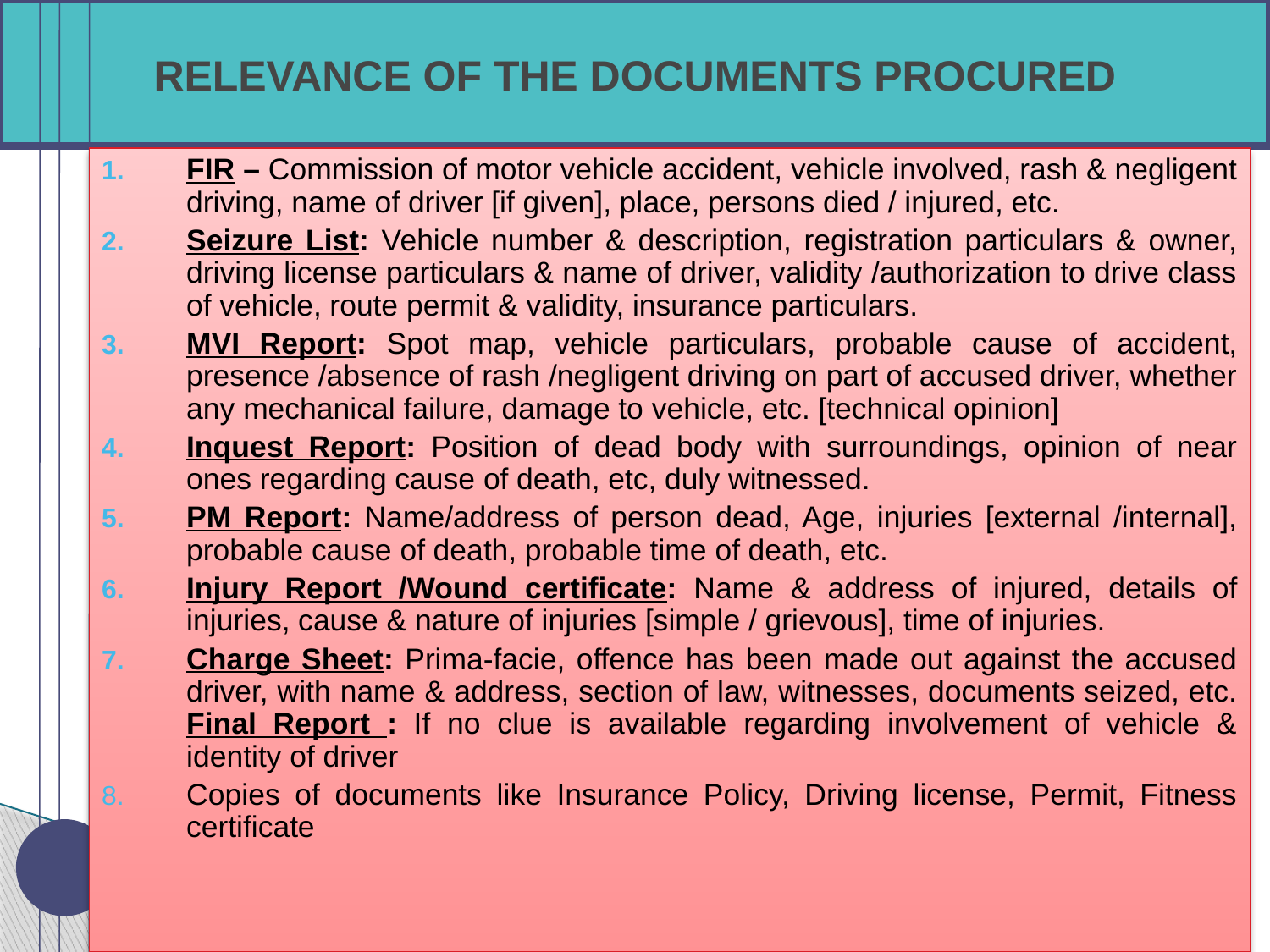

# RELEVANCE OF THE DOCUMENTS PROCURED
FIR – Commission of motor vehicle accident, vehicle involved, rash & negligent driving, name of driver [if given], place, persons died / injured, etc.
Seizure List: Vehicle number & description, registration particulars & owner, driving license particulars & name of driver, validity /authorization to drive class of vehicle, route permit & validity, insurance particulars.
MVI Report: Spot map, vehicle particulars, probable cause of accident, presence /absence of rash /negligent driving on part of accused driver, whether any mechanical failure, damage to vehicle, etc. [technical opinion]
Inquest Report: Position of dead body with surroundings, opinion of near ones regarding cause of death, etc, duly witnessed.
PM Report: Name/address of person dead, Age, injuries [external /internal], probable cause of death, probable time of death, etc.
Injury Report /Wound certificate: Name & address of injured, details of injuries, cause & nature of injuries [simple / grievous], time of injuries.
Charge Sheet: Prima-facie, offence has been made out against the accused driver, with name & address, section of law, witnesses, documents seized, etc. Final Report : If no clue is available regarding involvement of vehicle & identity of driver
Copies of documents like Insurance Policy, Driving license, Permit, Fitness certificate